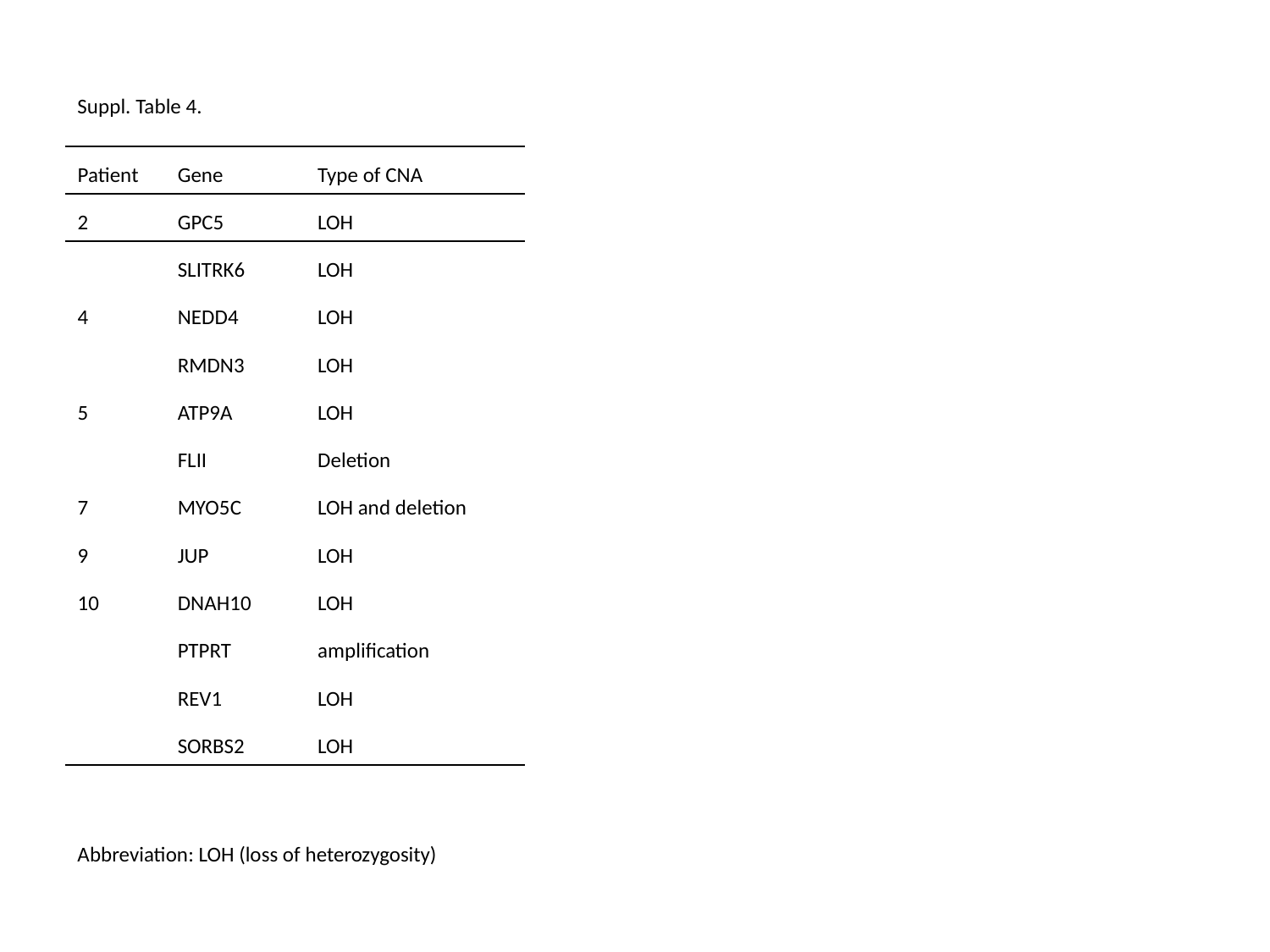

Suppl. Table 4.
| Patient | Gene | Type of CNA |
| --- | --- | --- |
| 2 | GPC5 | LOH |
|  | SLITRK6 | LOH |
| 4 | NEDD4 | LOH |
|  | RMDN3 | LOH |
| 5 | ATP9A | LOH |
|  | FLII | Deletion |
| 7 | MYO5C | LOH and deletion |
| 9 | JUP | LOH |
| 10 | DNAH10 | LOH |
|  | PTPRT | amplification |
|  | REV1 | LOH |
|  | SORBS2 | LOH |
Abbreviation: LOH (loss of heterozygosity)